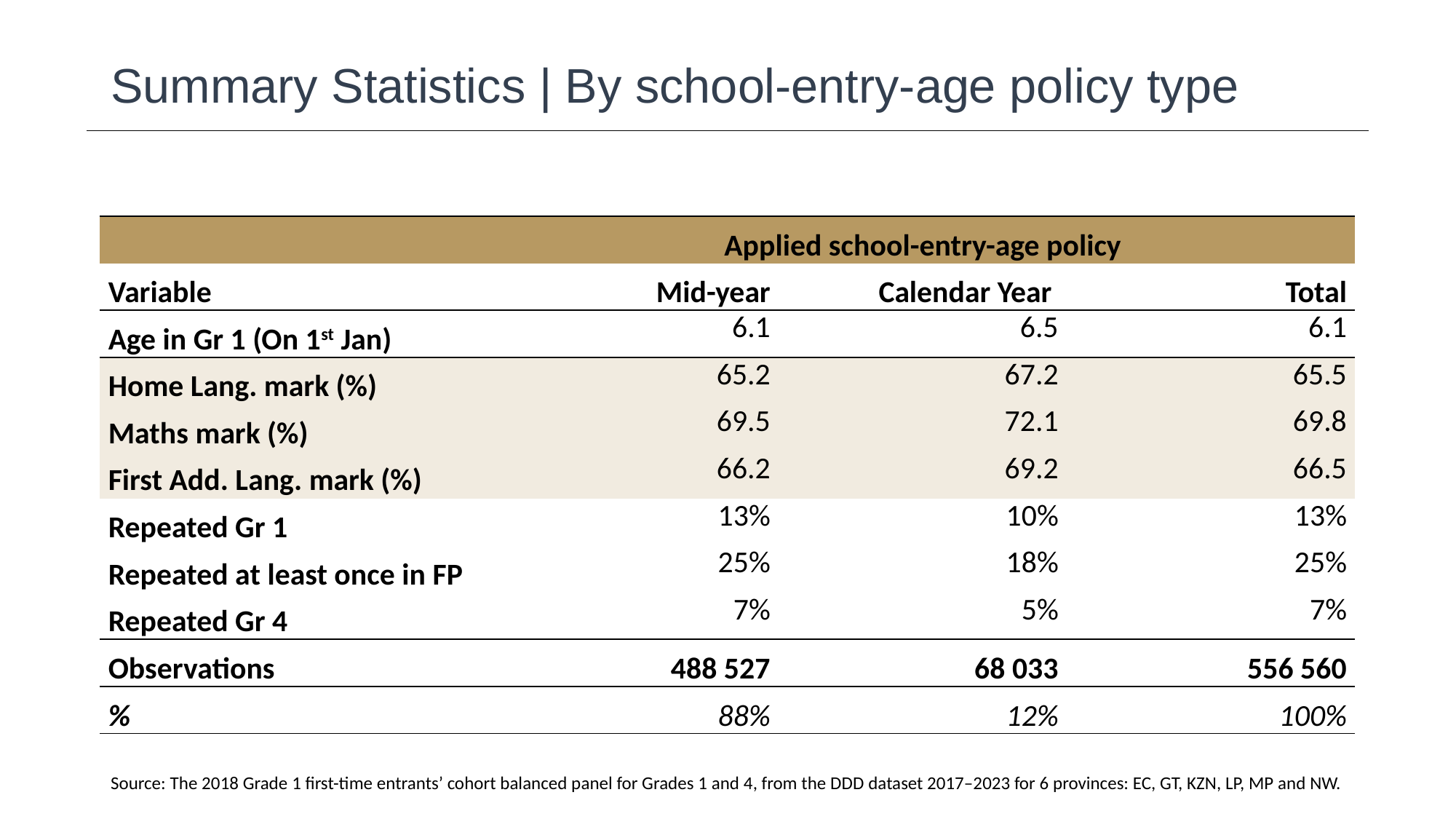

# Summary Statistics | By school-entry-age policy type
|  | Applied school-entry-age policy |  |  |
| --- | --- | --- | --- |
| Variable | Mid-year | Calendar Year | Total |
| Age in Gr 1 (On 1st Jan) | 6.1 | 6.5 | 6.1 |
| Home Lang. mark (%) | 65.2 | 67.2 | 65.5 |
| Maths mark (%) | 69.5 | 72.1 | 69.8 |
| First Add. Lang. mark (%) | 66.2 | 69.2 | 66.5 |
| Repeated Gr 1 | 13% | 10% | 13% |
| Repeated at least once in FP | 25% | 18% | 25% |
| Repeated Gr 4 | 7% | 5% | 7% |
| Observations | 488 527 | 68 033 | 556 560 |
| % | 88% | 12% | 100% |
Source: The 2018 Grade 1 first-time entrants’ cohort balanced panel for Grades 1 and 4, from the DDD dataset 2017–2023 for 6 provinces: EC, GT, KZN, LP, MP and NW.